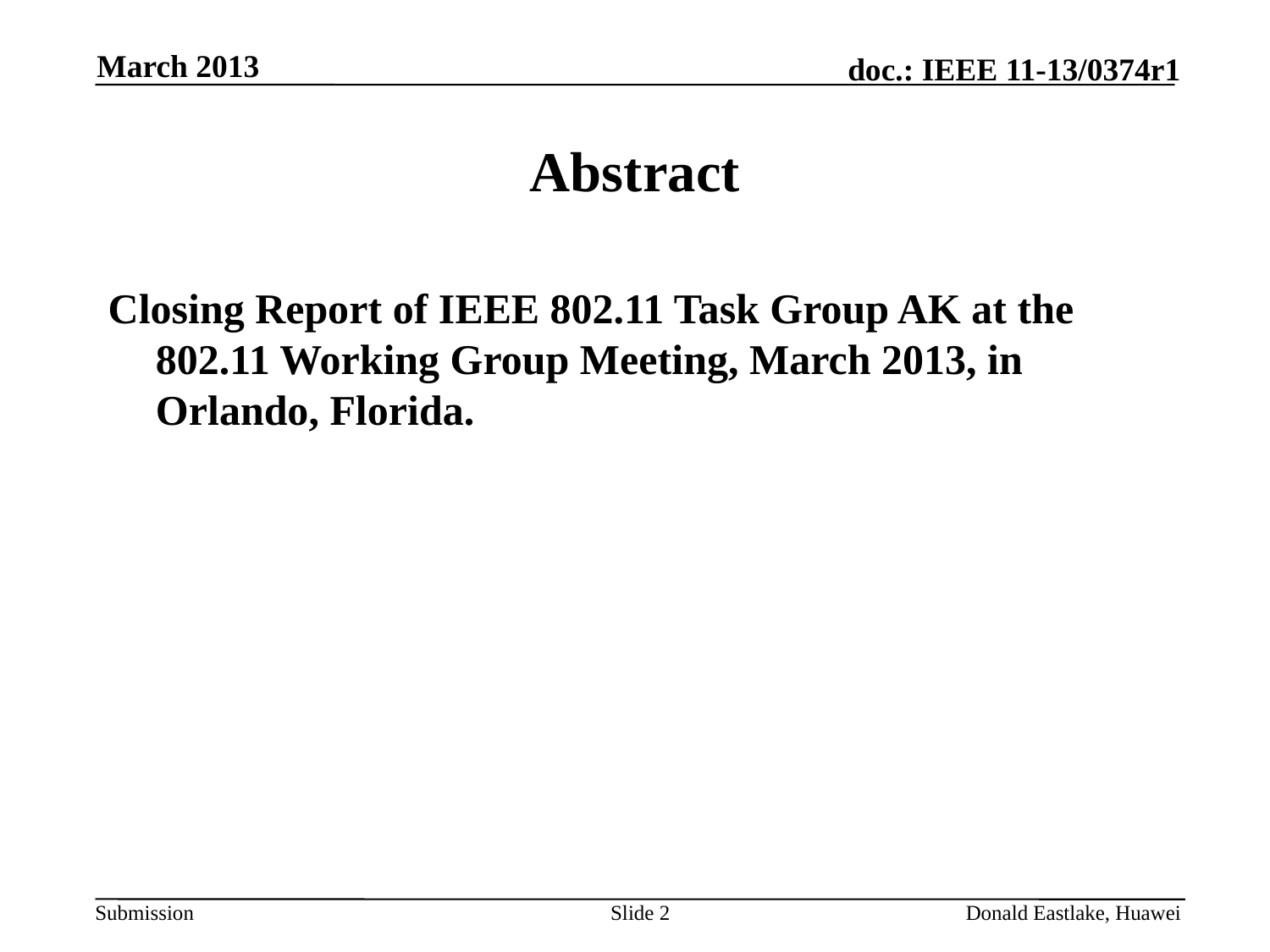

March 2013
# Abstract
Closing Report of IEEE 802.11 Task Group AK at the 802.11 Working Group Meeting, March 2013, in Orlando, Florida.
Slide 2
Donald Eastlake, Huawei